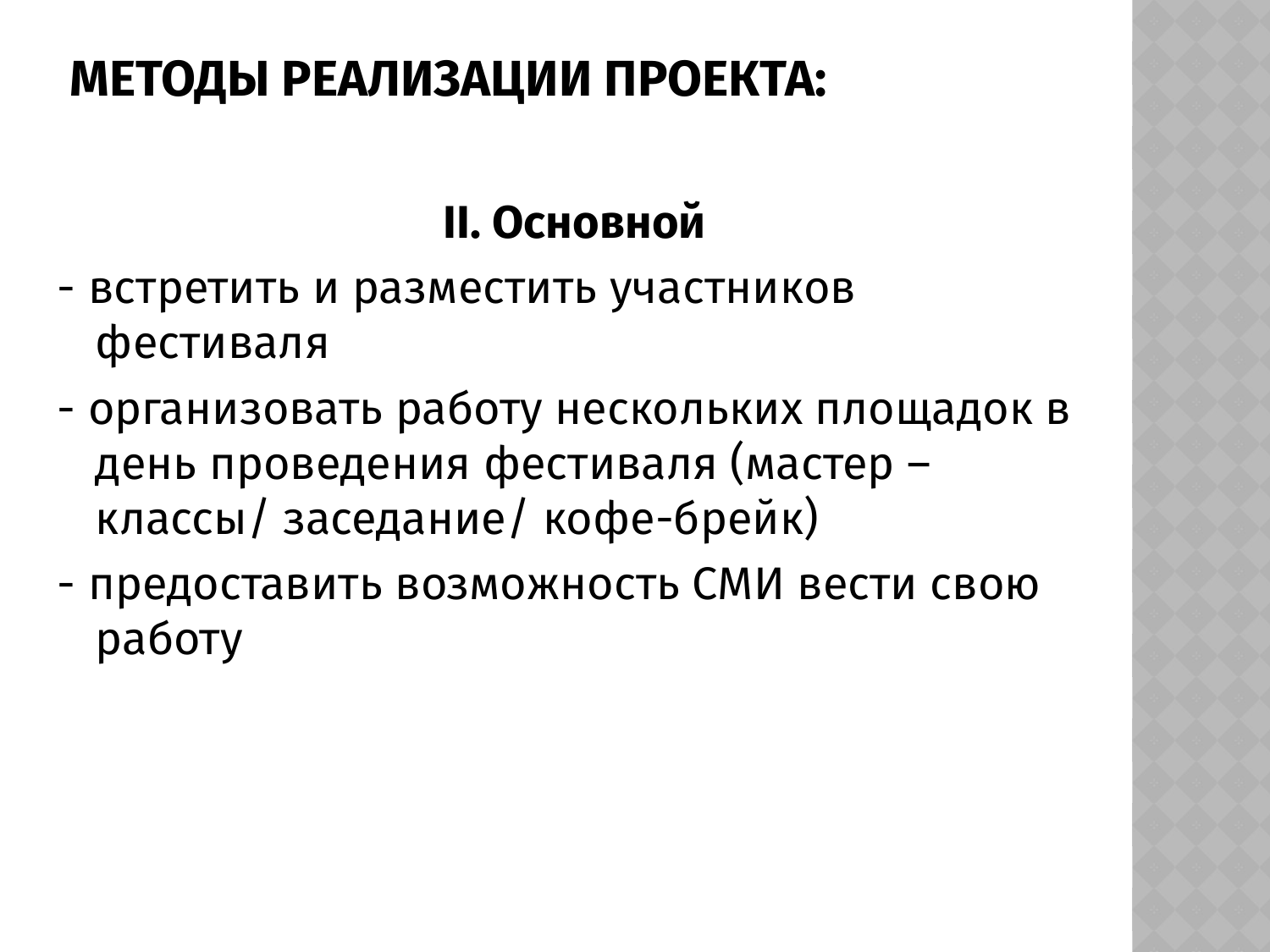

# Методы реализации проекта:
II. Основной
- встретить и разместить участников фестиваля
- организовать работу нескольких площадок в день проведения фестиваля (мастер – классы/ заседание/ кофе-брейк)
- предоставить возможность СМИ вести свою работу